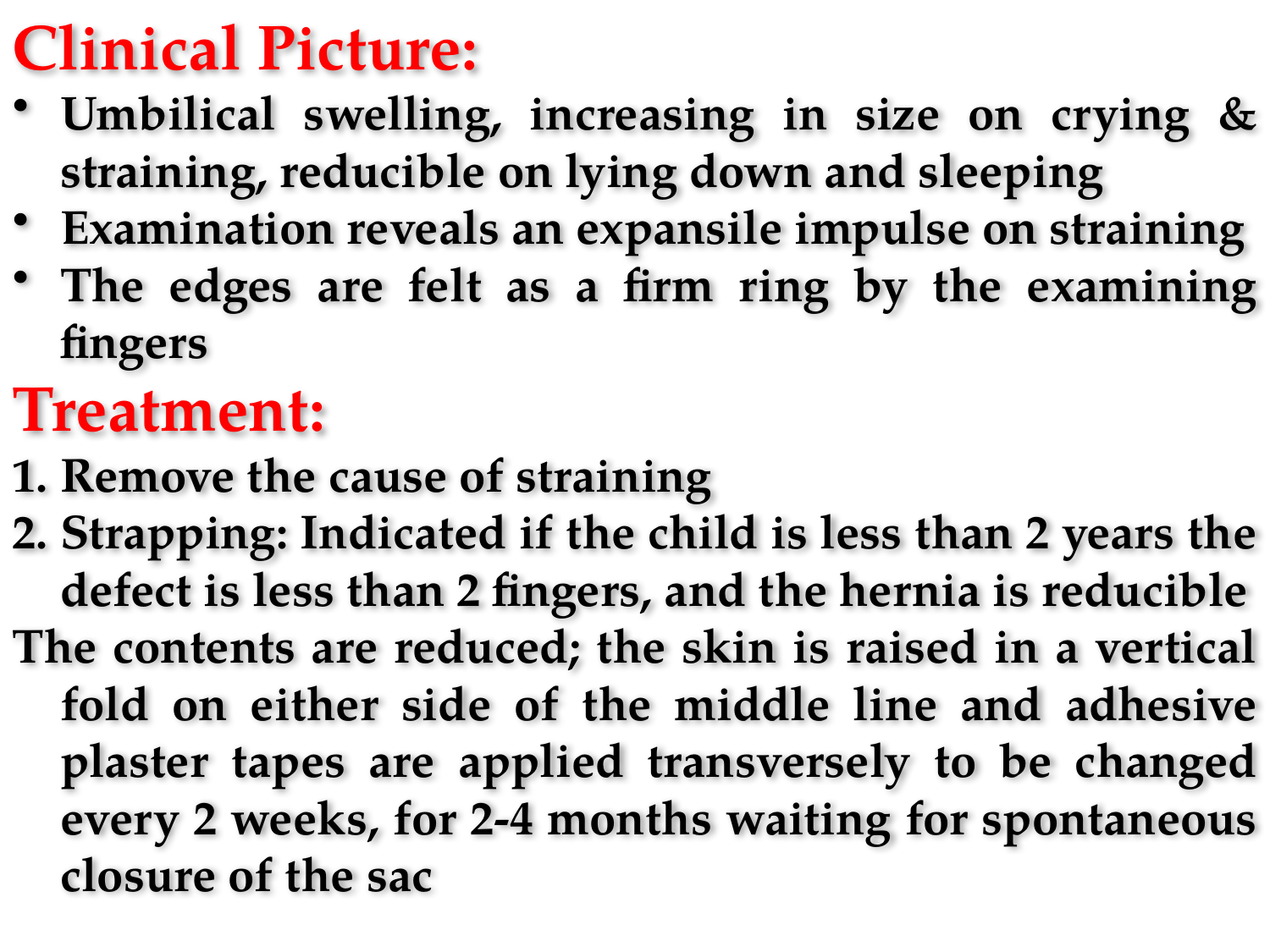

Clinical Picture:
Umbilical swelling, increasing in size on crying & straining, reducible on lying down and sleeping
Examination reveals an expansile impulse on straining
The edges are felt as a firm ring by the examining fingers
Treatment:
Remove the cause of straining
Strapping: Indicated if the child is less than 2 years the defect is less than 2 fingers, and the hernia is reducible
The contents are reduced; the skin is raised in a vertical fold on either side of the middle line and adhesive plaster tapes are applied transversely to be changed every 2 weeks, for 2-4 months waiting for spontaneous closure of the sac